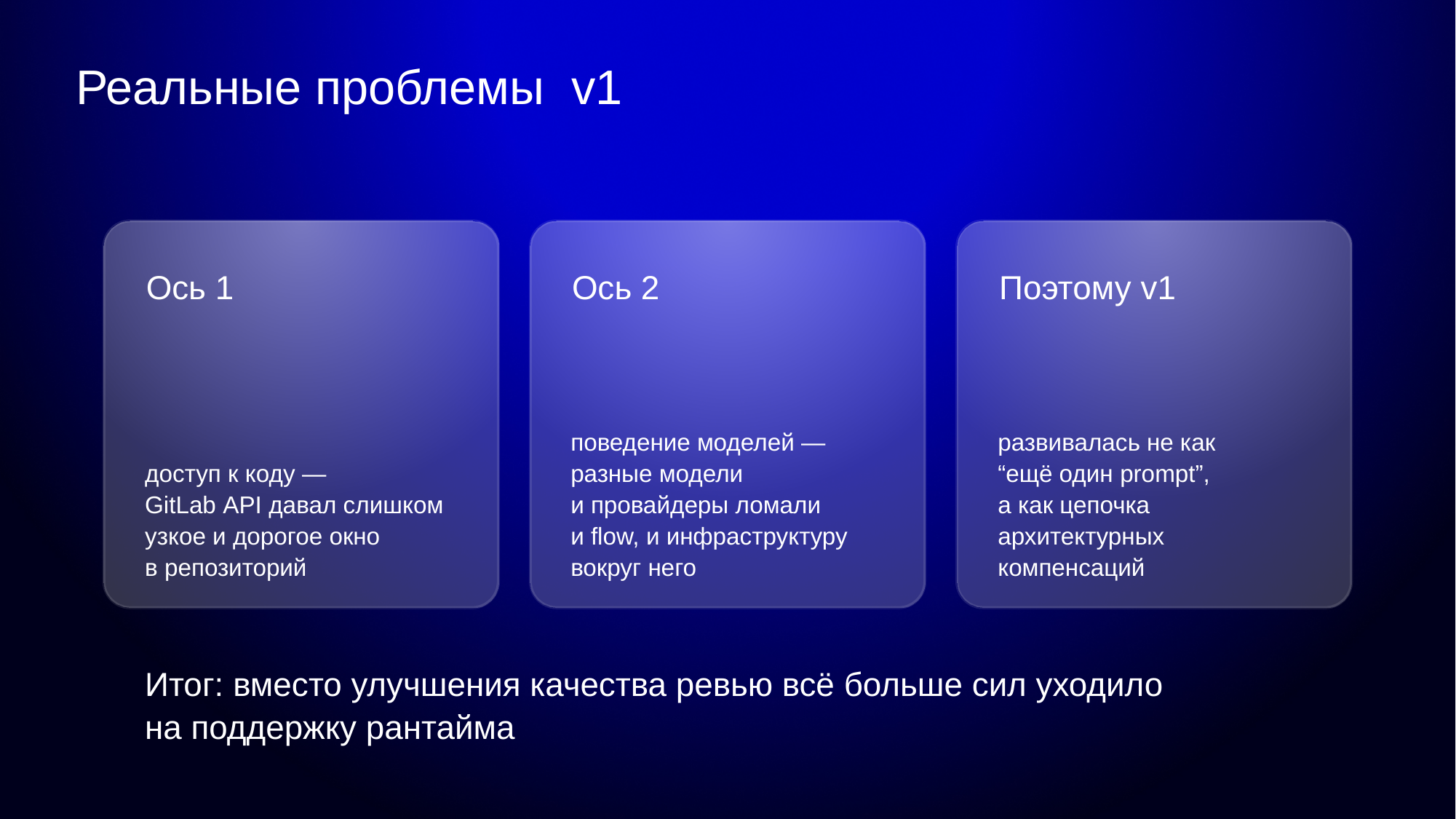

# Реальные проблемы  v1

Ось 1
Ось 2
Поэтому v1
развивалась не как
“ещё один prompt”,
а как цепочка
архитектурных
компенсаций
доступ к коду —
GitLab API давал слишком узкое и дорогое окно
в репозиторий
поведение моделей — разные модели
и провайдеры ломали
и flow, и инфраструктуру вокруг него
Итог: вместо улучшения качества ревью всё больше сил уходило
на поддержку рантайма